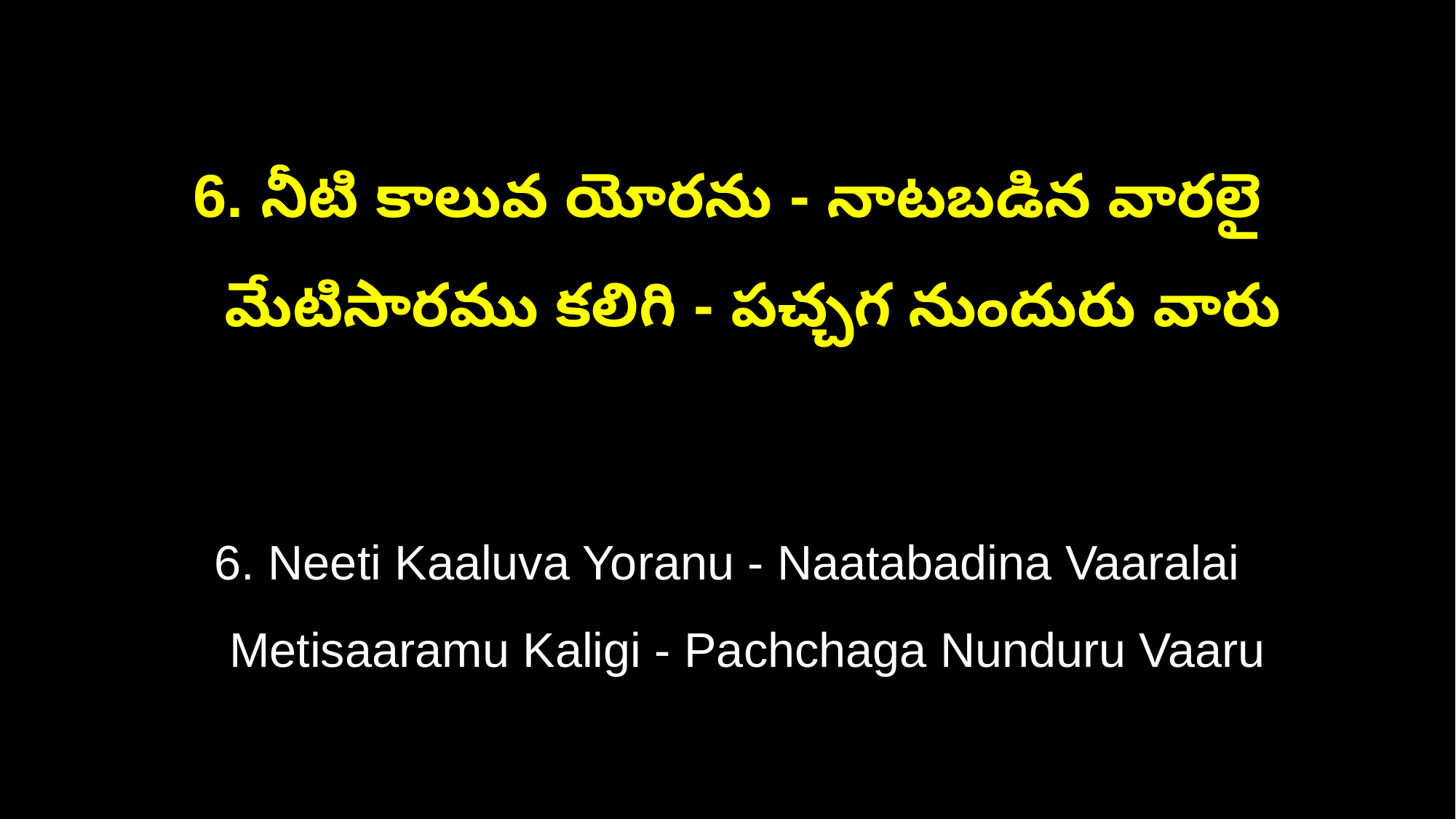

6. నీటి కాలువ యోరను - నాటబడిన వారలై
   మేటిసారము కలిగి - పచ్చగ నుందురు వారు
6. Neeti Kaaluva Yoranu - Naatabadina Vaaralai
   Metisaaramu Kaligi - Pachchaga Nunduru Vaaru